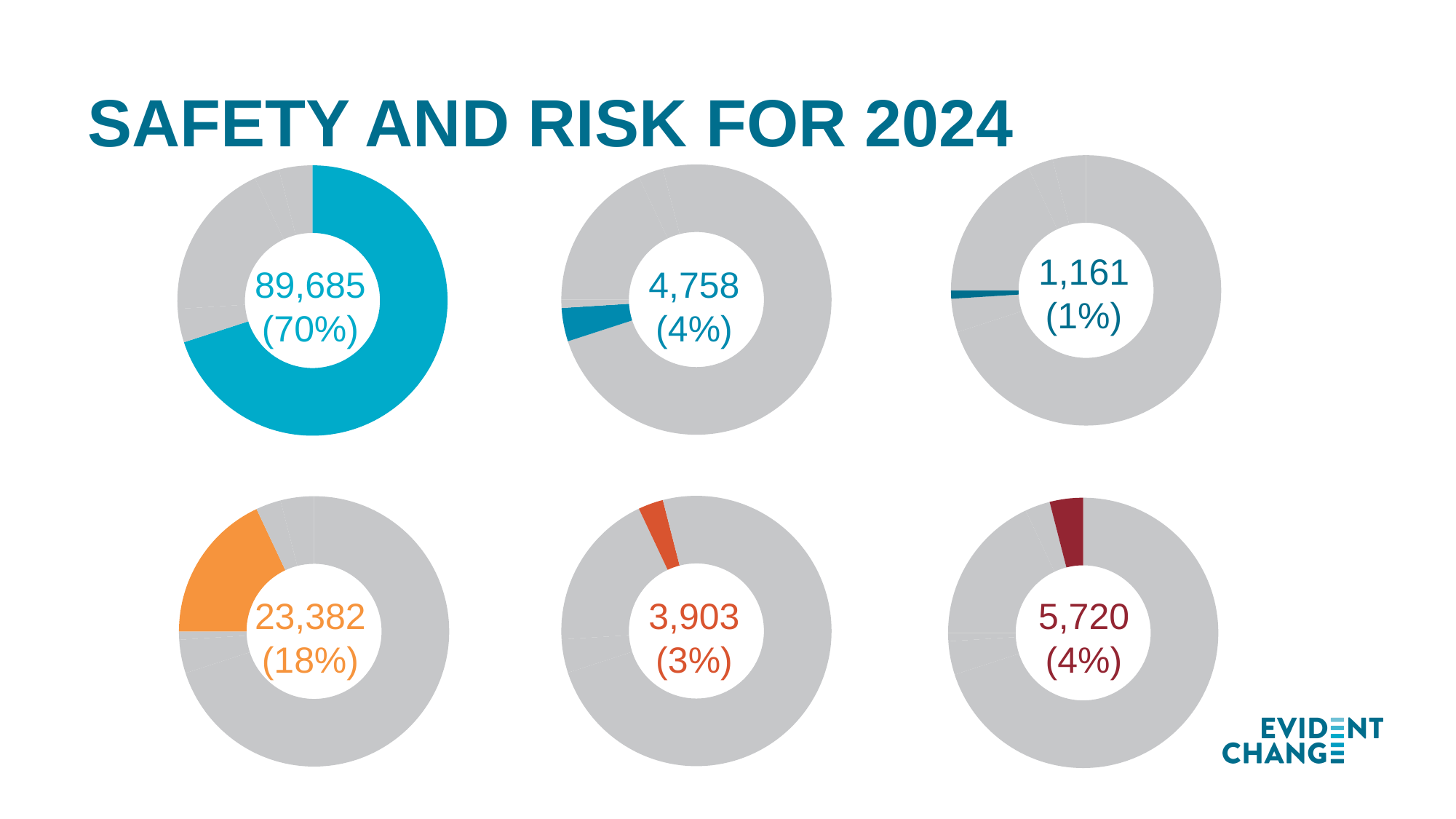

# safety and risk For 2024

### Chart

| Category | Sales |
|---|---|
| 1st Qtr | 0.7 |
| 2nd Qtr | 0.04 |

### Chart

| Category | Sales |
|---|---|
| 1st Qtr | 0.7 |
| 2nd Qtr | 0.04 |

### Chart

| Category | Sales |
|---|---|
| 1st Qtr | 0.7 |
| 2nd Qtr | 0.04 |
1,161
(1%)
89,685
(70%)
4,758
(4%)

### Chart

| Category | Sales |
|---|---|
| 1st Qtr | 0.7 |
| 2nd Qtr | 0.04 |

### Chart

| Category | Sales |
|---|---|
| 1st Qtr | 0.7 |
| 2nd Qtr | 0.04 |

### Chart

| Category | Sales |
|---|---|
| 1st Qtr | 0.7 |
| 2nd Qtr | 0.04 |
23,382
(18%)
3,903
(3%)
5,720
(4%)